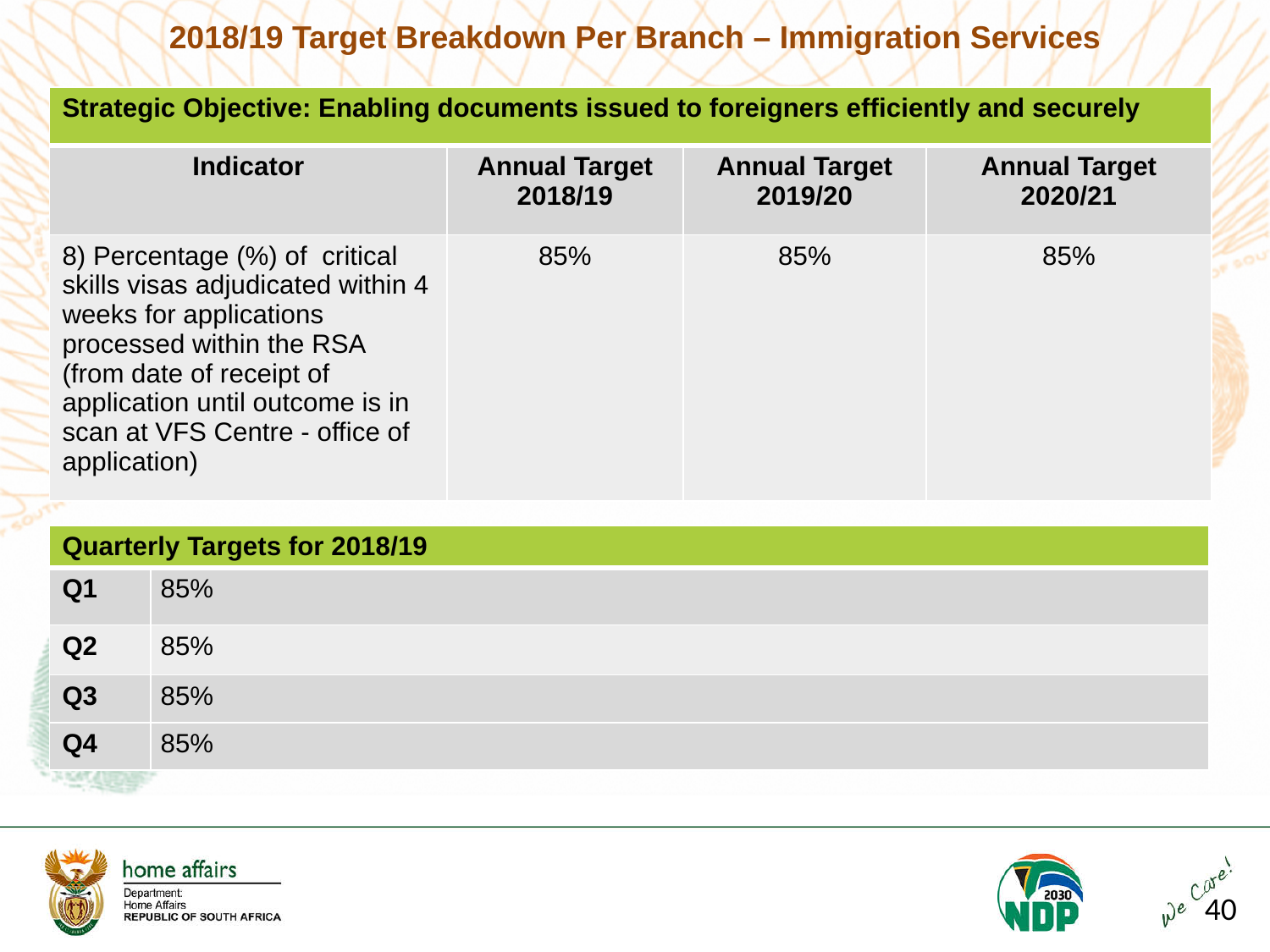

2018/19 Target Breakdown Per Branch – Immigration Services
| Strategic Objective: Enabling documents issued to foreigners efficiently and securely |  |  |  |
| --- | --- | --- | --- |
| Indicator | Annual Target 2018/19 | Annual Target 2019/20 | Annual Target 2020/21 |
| 8) Percentage (%) of critical skills visas adjudicated within 4 weeks for applications processed within the RSA (from date of receipt of application until outcome is in scan at VFS Centre - office of application) | 85% | 85% | 85% |
| Quarterly Targets for 2018/19 |  |
| --- | --- |
| Q1 | 85% |
| Q2 | 85% |
| Q3 | 85% |
| Q4 | 85% |
40